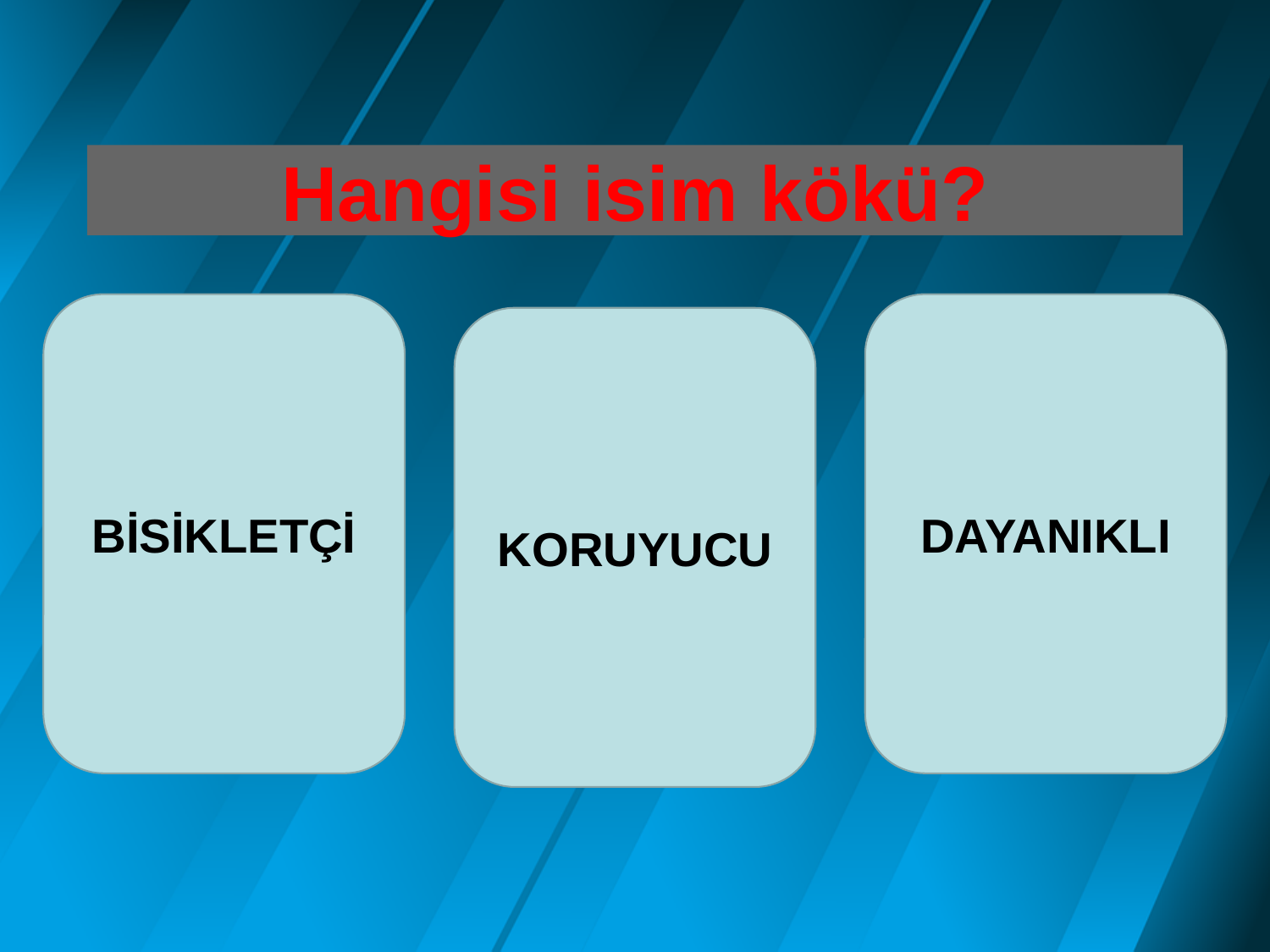

# Hangisi isim kökü?
BİSİKLETÇİ
DAYANIKLI
KORUYUCU